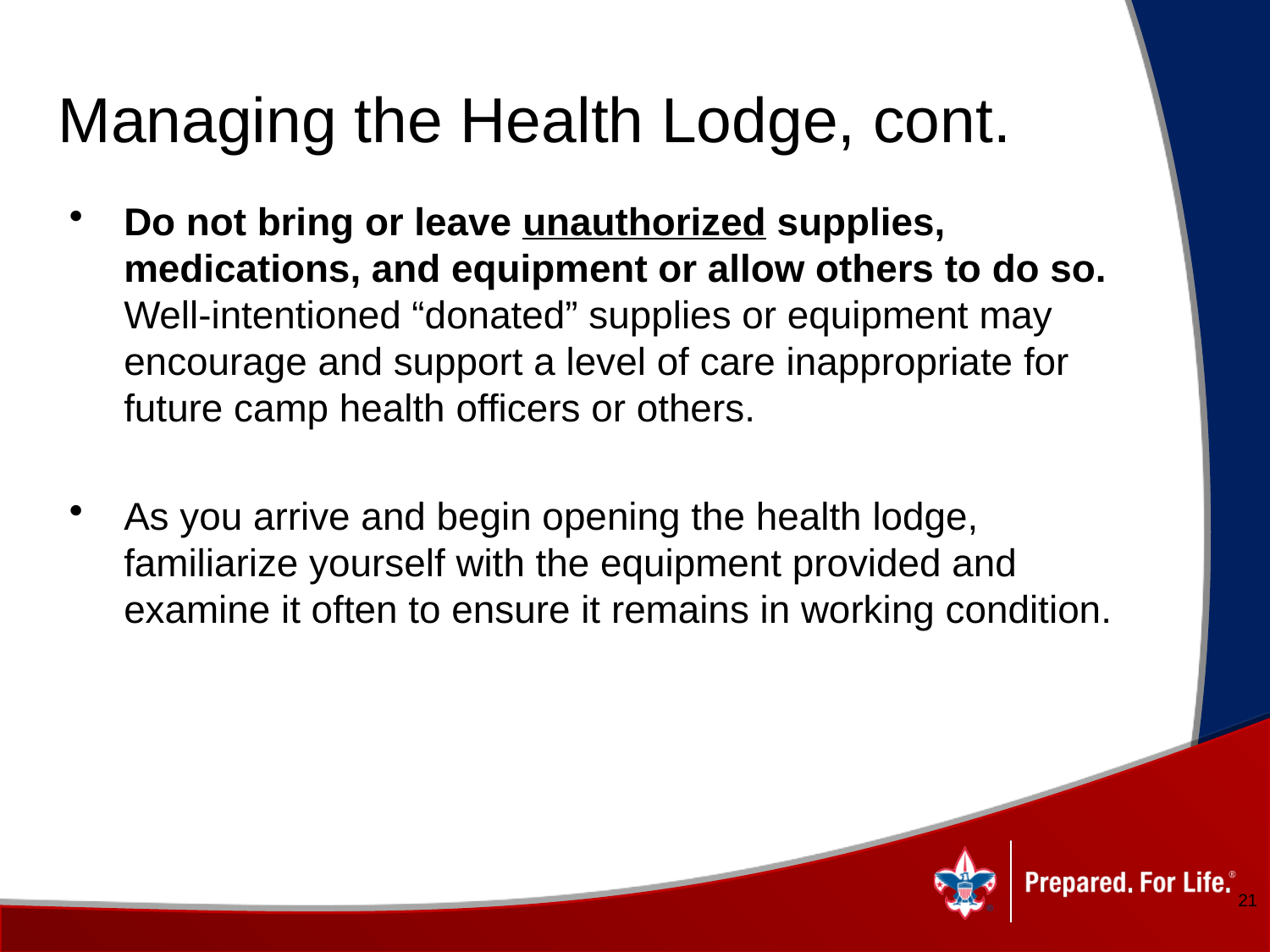

# Managing the Health Lodge, cont.
Do not bring or leave unauthorized supplies, medications, and equipment or allow others to do so. Well-intentioned “donated” supplies or equipment may encourage and support a level of care inappropriate for future camp health officers or others.

As you arrive and begin opening the health lodge, familiarize yourself with the equipment provided and examine it often to ensure it remains in working condition.

21